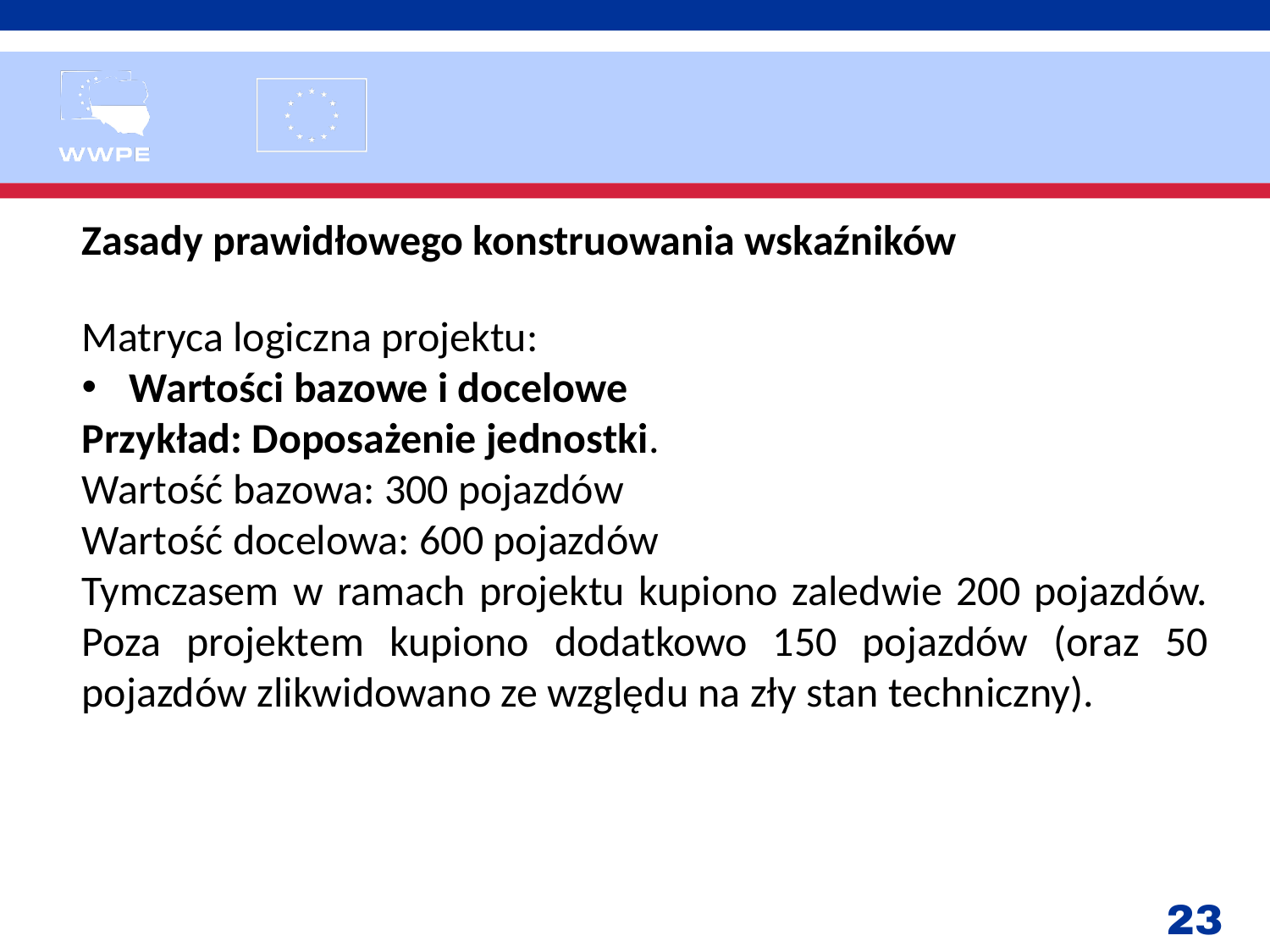

Zasady prawidłowego konstruowania wskaźników

Matryca logiczna projektu:
Wartości bazowe i docelowe
Przykład: Doposażenie jednostki.
Wartość bazowa: 300 pojazdów
Wartość docelowa: 600 pojazdów
Tymczasem w ramach projektu kupiono zaledwie 200 pojazdów. Poza projektem kupiono dodatkowo 150 pojazdów (oraz 50 pojazdów zlikwidowano ze względu na zły stan techniczny).